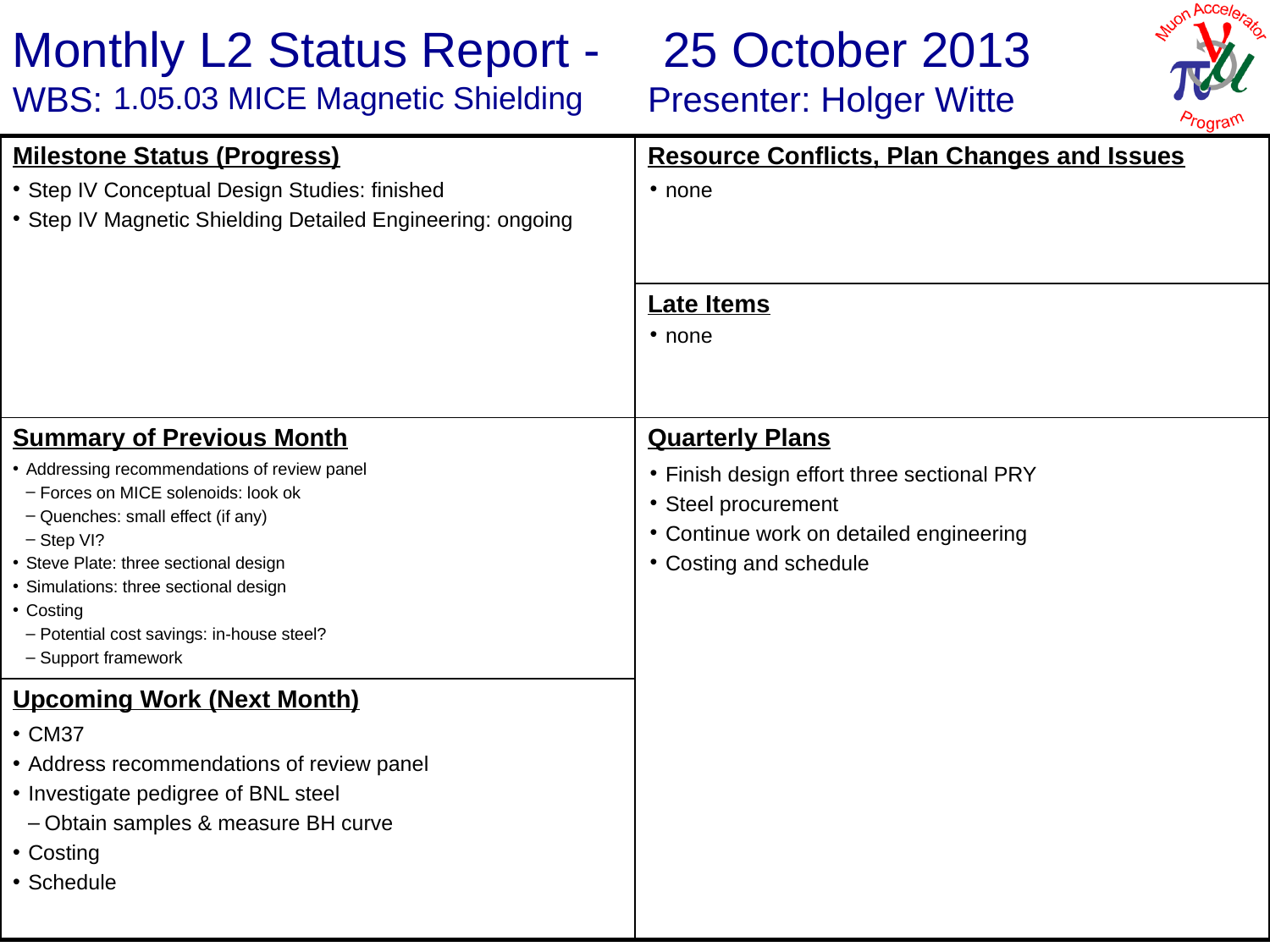

25 October 2013
Holger Witte
1.05.03 MICE Magnetic Shielding
Step IV Conceptual Design Studies: finished
Step IV Magnetic Shielding Detailed Engineering: ongoing
none
none
Addressing recommendations of review panel
Forces on MICE solenoids: look ok
Quenches: small effect (if any)
Step VI?
Steve Plate: three sectional design
Simulations: three sectional design
Costing
Potential cost savings: in-house steel?
Support framework

Finish design effort three sectional PRY
Steel procurement
Continue work on detailed engineering
Costing and schedule

CM37
Address recommendations of review panel
Investigate pedigree of BNL steel
Obtain samples & measure BH curve
Costing
Schedule